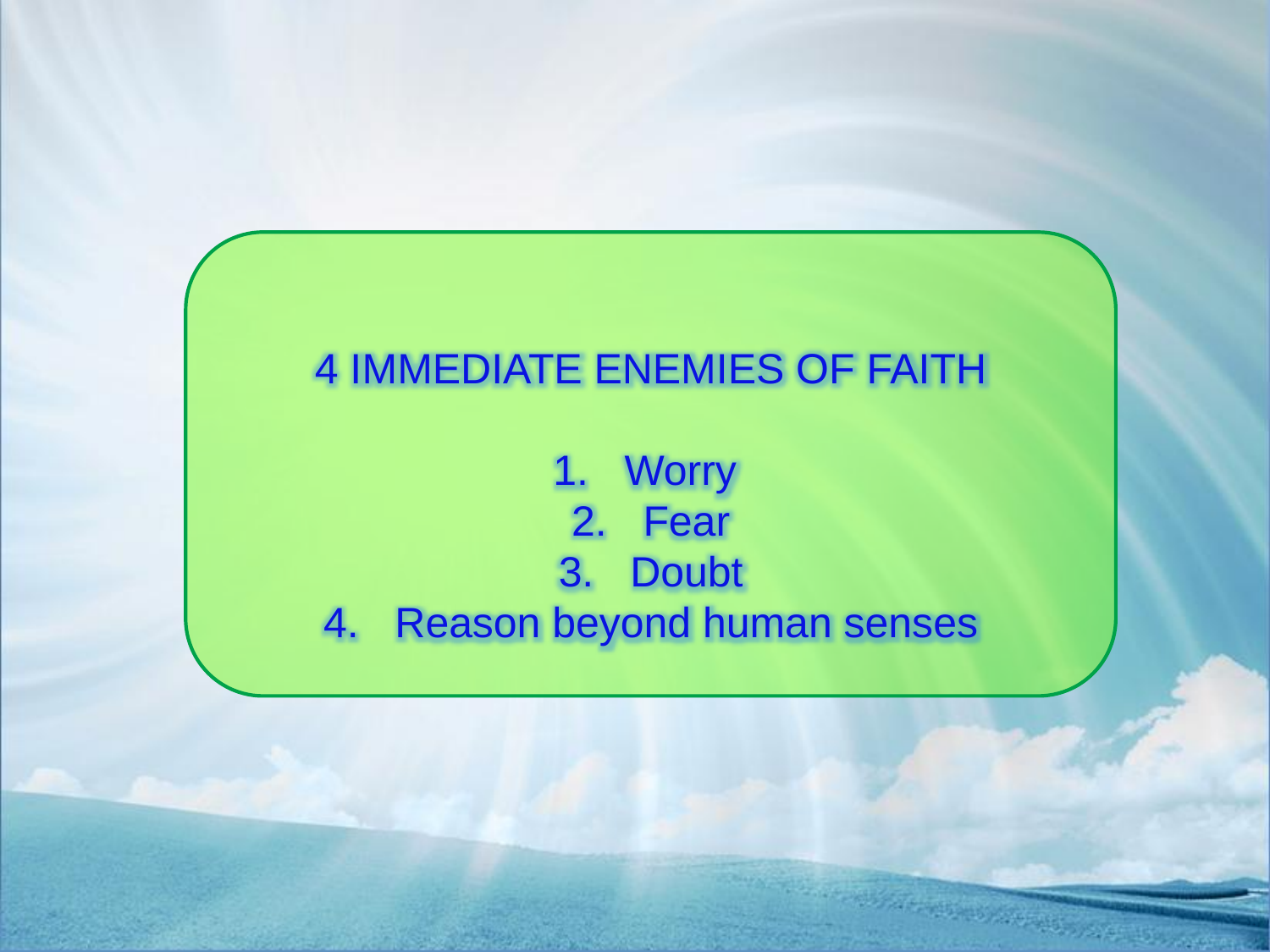

4 IMMEDIATE ENEMIES OF FAITH

Worry
Fear
Doubt
Reason beyond human senses